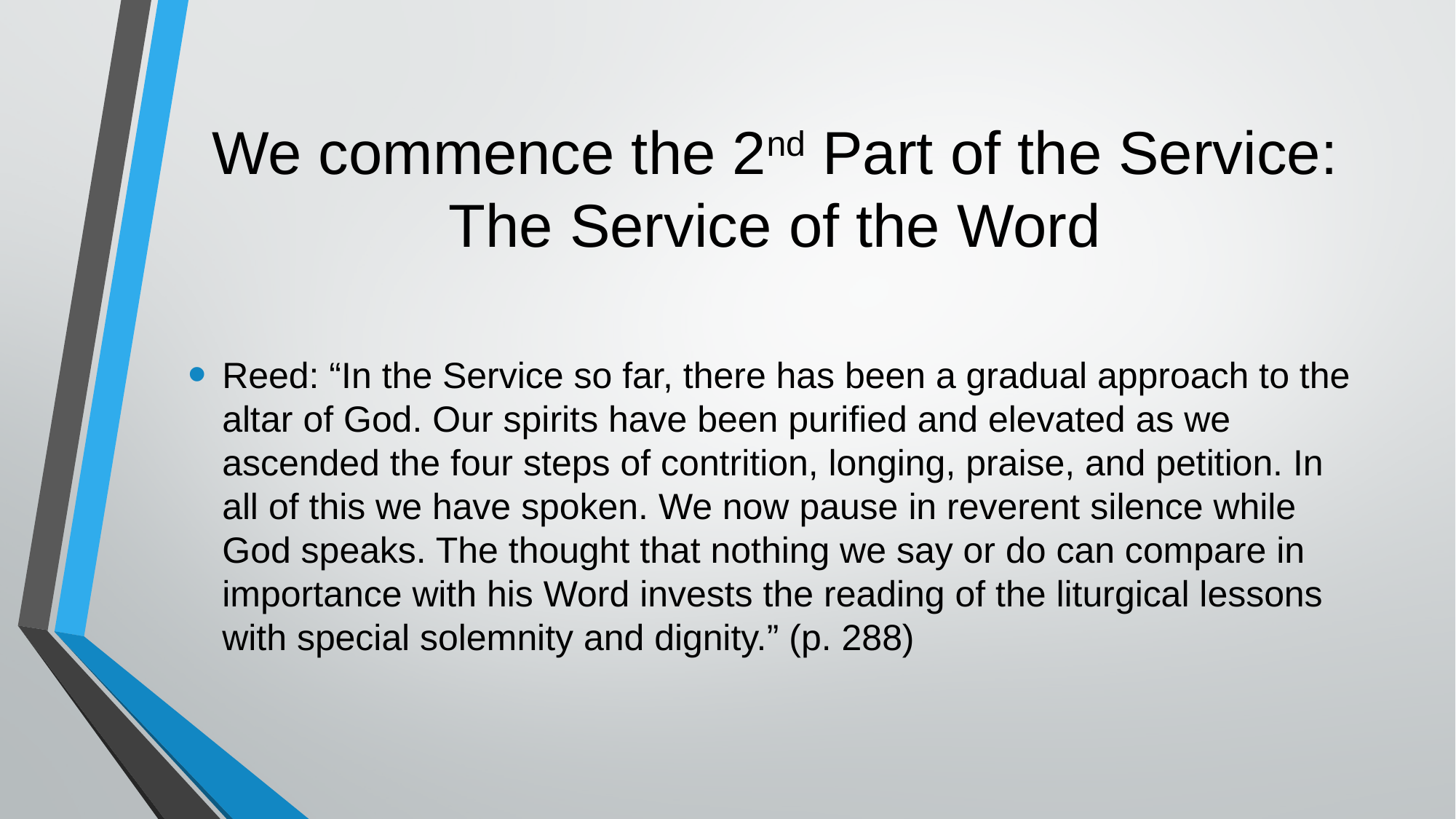

# We commence the 2nd Part of the Service: The Service of the Word
Reed: “In the Service so far, there has been a gradual approach to the altar of God. Our spirits have been purified and elevated as we ascended the four steps of contrition, longing, praise, and petition. In all of this we have spoken. We now pause in reverent silence while God speaks. The thought that nothing we say or do can compare in importance with his Word invests the reading of the liturgical lessons with special solemnity and dignity.” (p. 288)